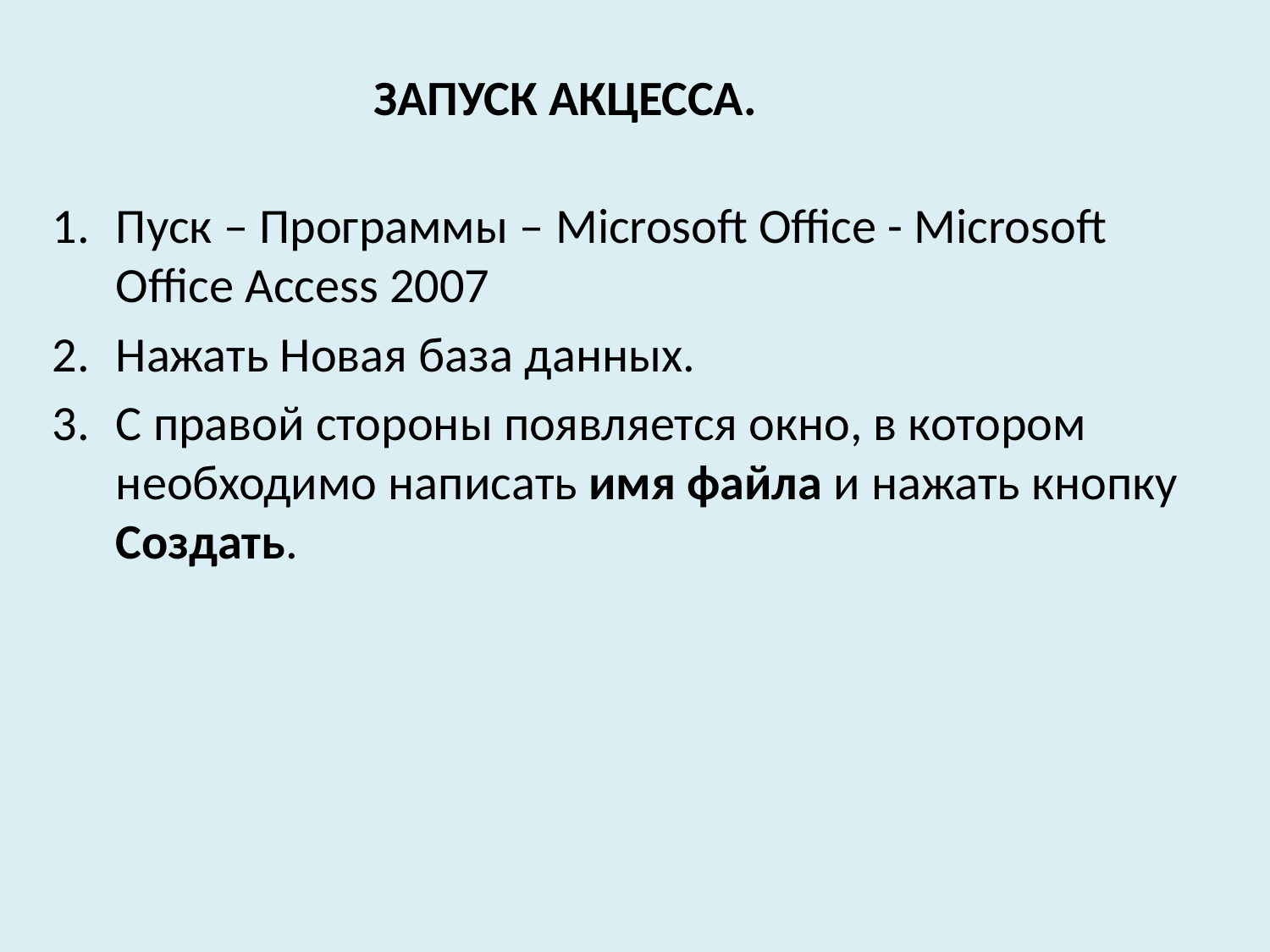

# Запуск Акцесса.
Пуск – Программы – Microsoft Office - Microsoft Office Access 2007
Нажать Новая база данных.
С правой стороны появляется окно, в котором необходимо написать имя файла и нажать кнопку Создать.